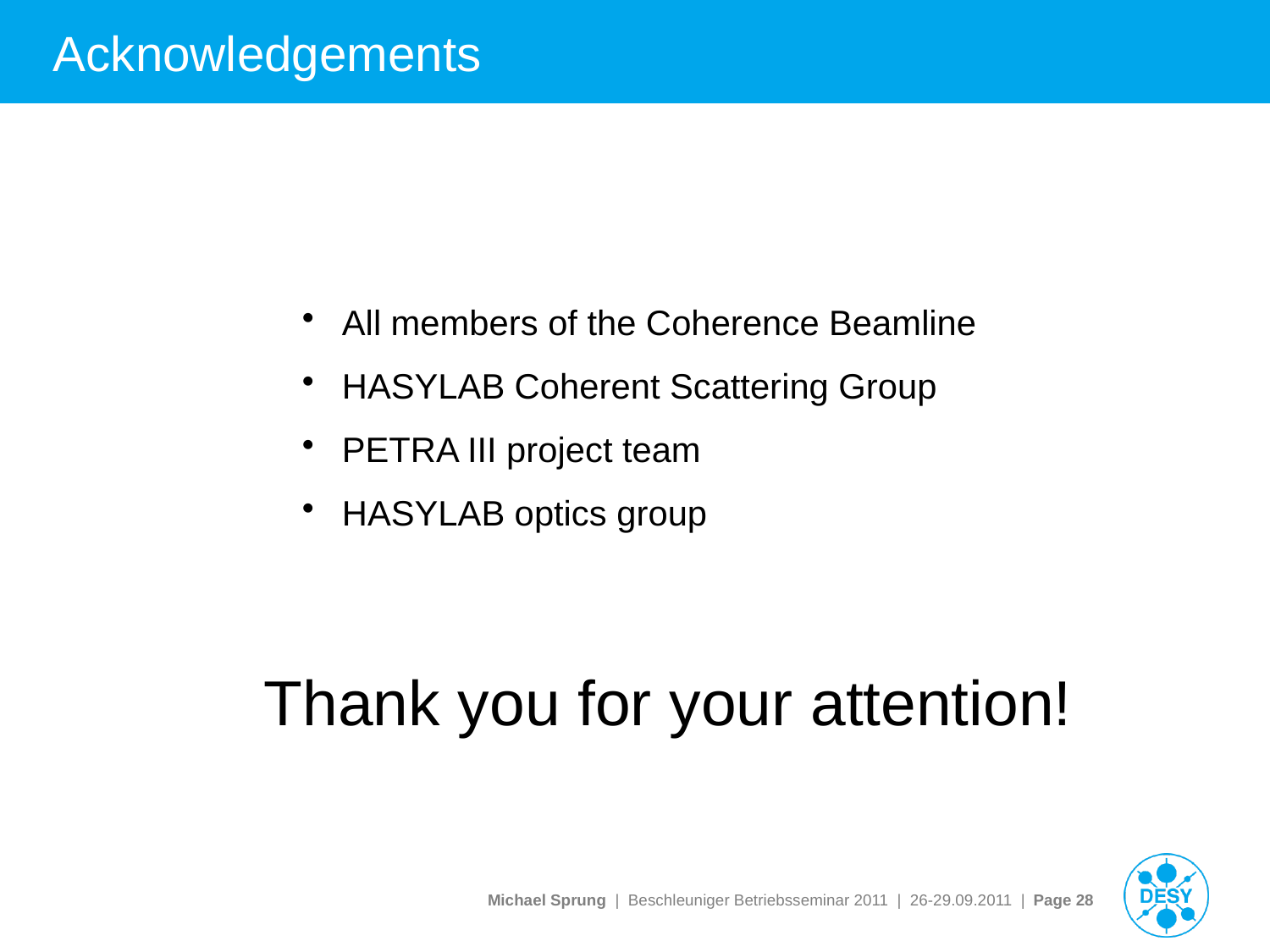

# Acknowledgements
 All members of the Coherence Beamline
 HASYLAB Coherent Scattering Group
 PETRA III project team
 HASYLAB optics group
Thank you for your attention!